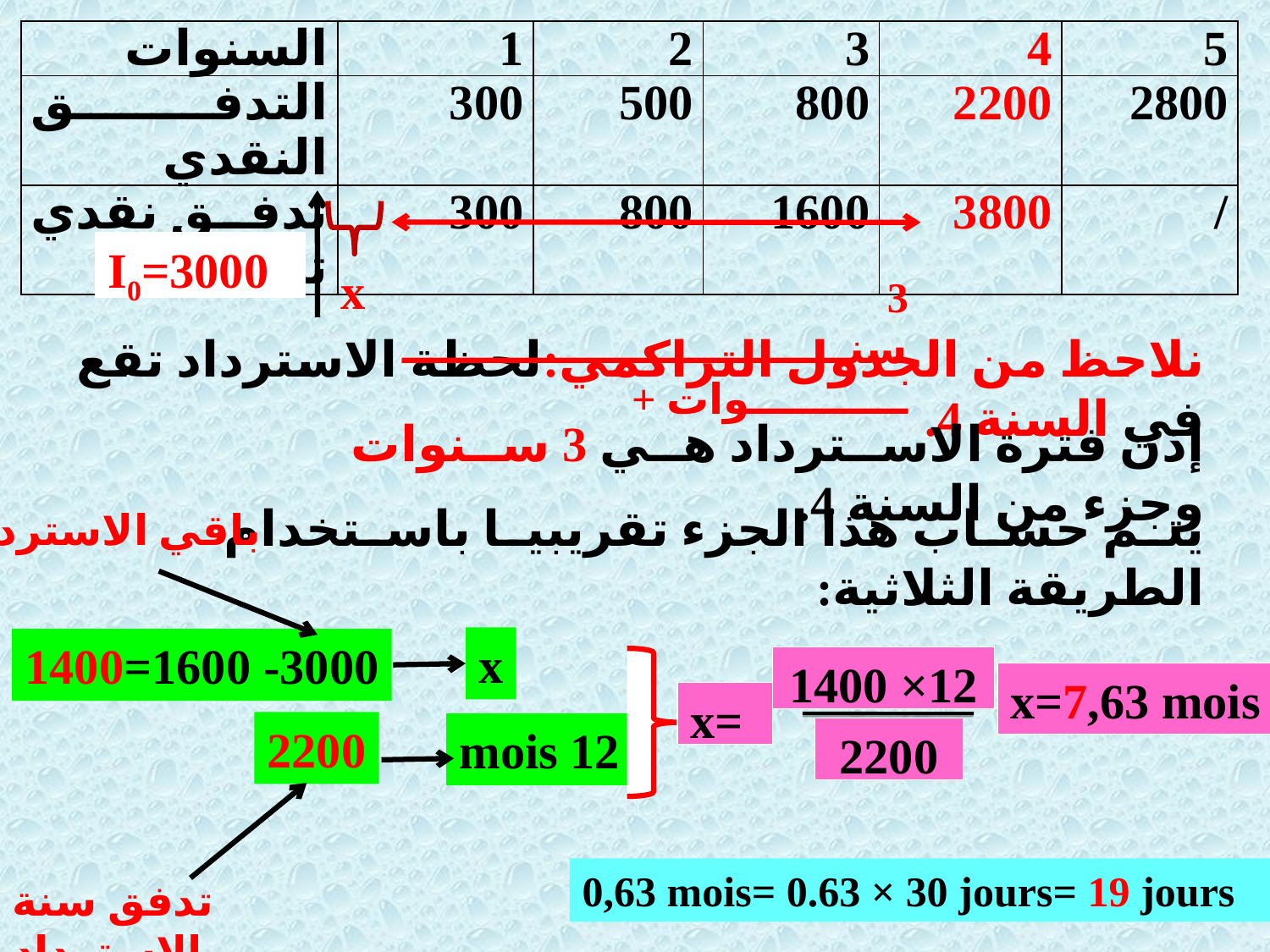

| السنوات | 1 | 2 | 3 | 4 | 5 |
| --- | --- | --- | --- | --- | --- |
| التدفق النقدي | 300 | 500 | 800 | 2200 | 2800 |
| تدفق نقدي تراكمي | 300 | 800 | 1600 | 3800 | / |
I0=3000

x
3 سنــــــــــــــــــــــــــــــــــــــــــوات +
نلاحظ من الجدول التراكمي:لحظة الاسترداد تقع في السنة 4.
إذن فترة الاسترداد هي 3 سنوات وجزء من السنة 4.
باقي الاسترداد
يتم حساب هذا الجزء تقريبيا باستخدام الطريقة الثلاثية:
x
3000- 1600=1400

2200
12 mois
1400 ×12
x=7,63 mois
x=

2200
0,63 mois= 0.63 × 30 jours= 19 jours
تدفق سنة الاسترداد